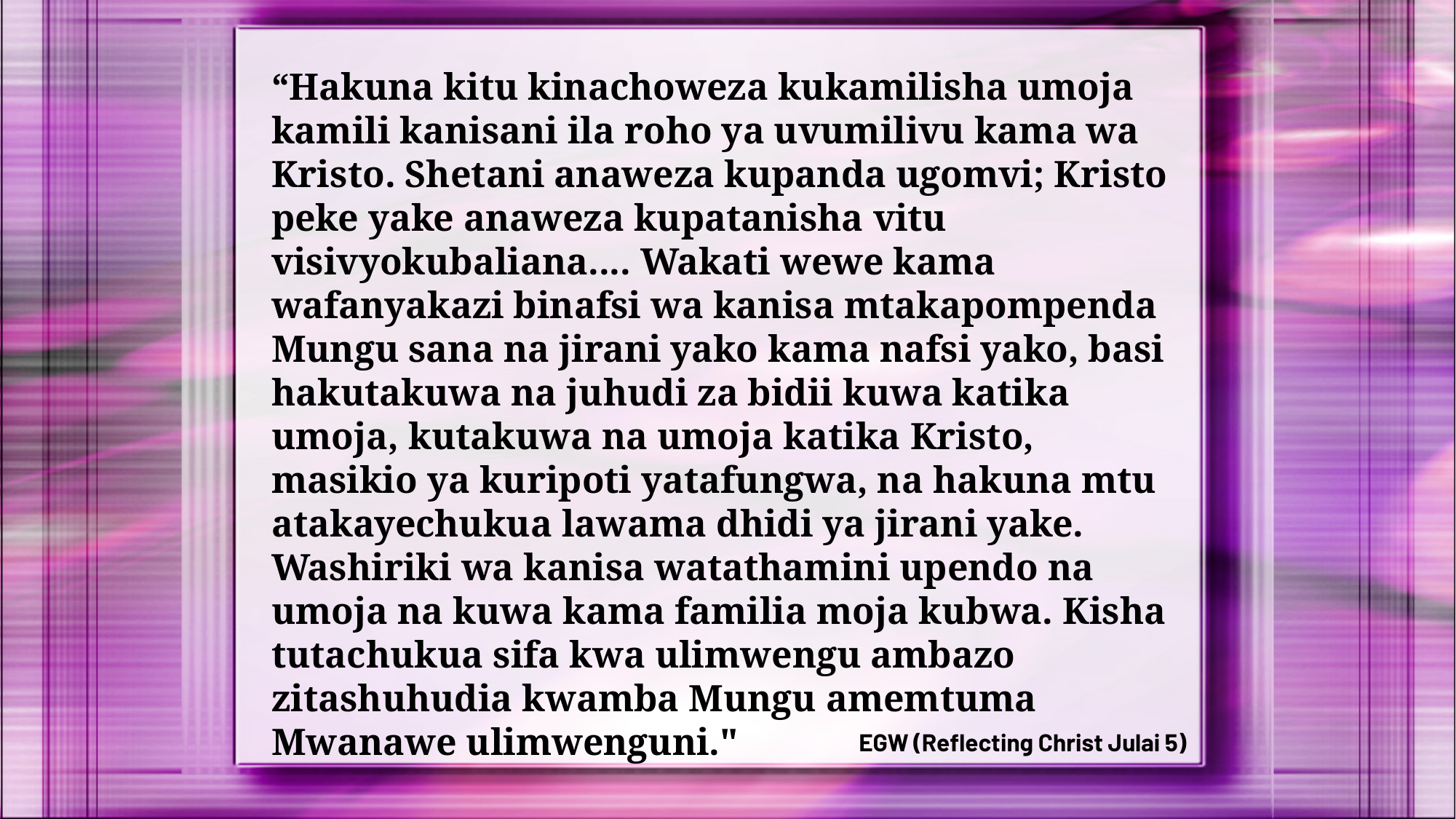

“Hakuna kitu kinachoweza kukamilisha umoja kamili kanisani ila roho ya uvumilivu kama wa Kristo. Shetani anaweza kupanda ugomvi; Kristo peke yake anaweza kupatanisha vitu visivyokubaliana.... Wakati wewe kama wafanyakazi binafsi wa kanisa mtakapompenda Mungu sana na jirani yako kama nafsi yako, basi hakutakuwa na juhudi za bidii kuwa katika umoja, kutakuwa na umoja katika Kristo, masikio ya kuripoti yatafungwa, na hakuna mtu atakayechukua lawama dhidi ya jirani yake. Washiriki wa kanisa watathamini upendo na umoja na kuwa kama familia moja kubwa. Kisha tutachukua sifa kwa ulimwengu ambazo zitashuhudia kwamba Mungu amemtuma Mwanawe ulimwenguni."
EGW (Reflecting Christ Julai 5)